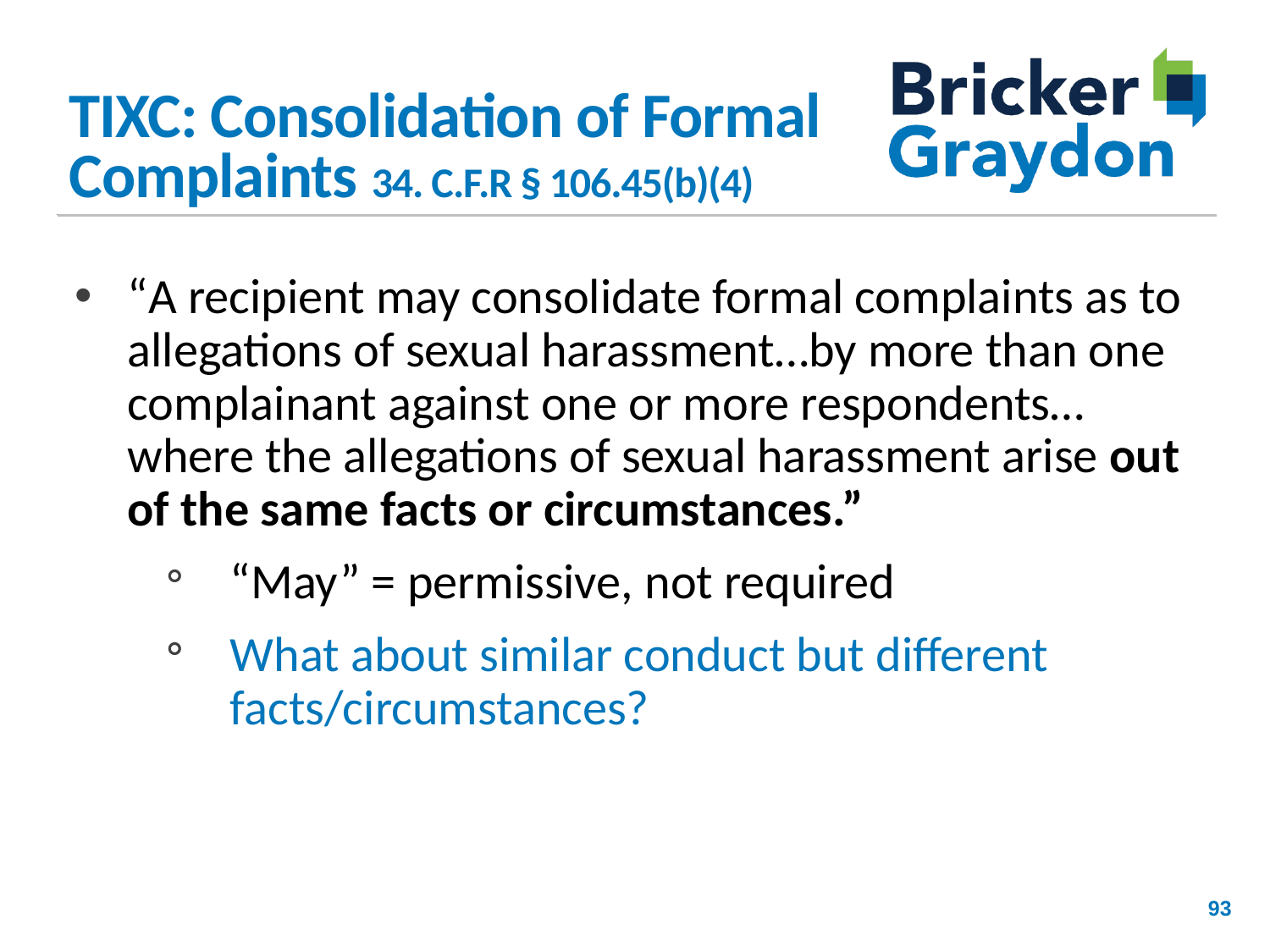

# TIXC: Consolidation of Formal Complaints 34. C.F.R § 106.45(b)(4)
“A recipient may consolidate formal complaints as to allegations of sexual harassment…by more than one complainant against one or more respondents… where the allegations of sexual harassment arise out of the same facts or circumstances.”
“May” = permissive, not required
What about similar conduct but different facts/circumstances?

93